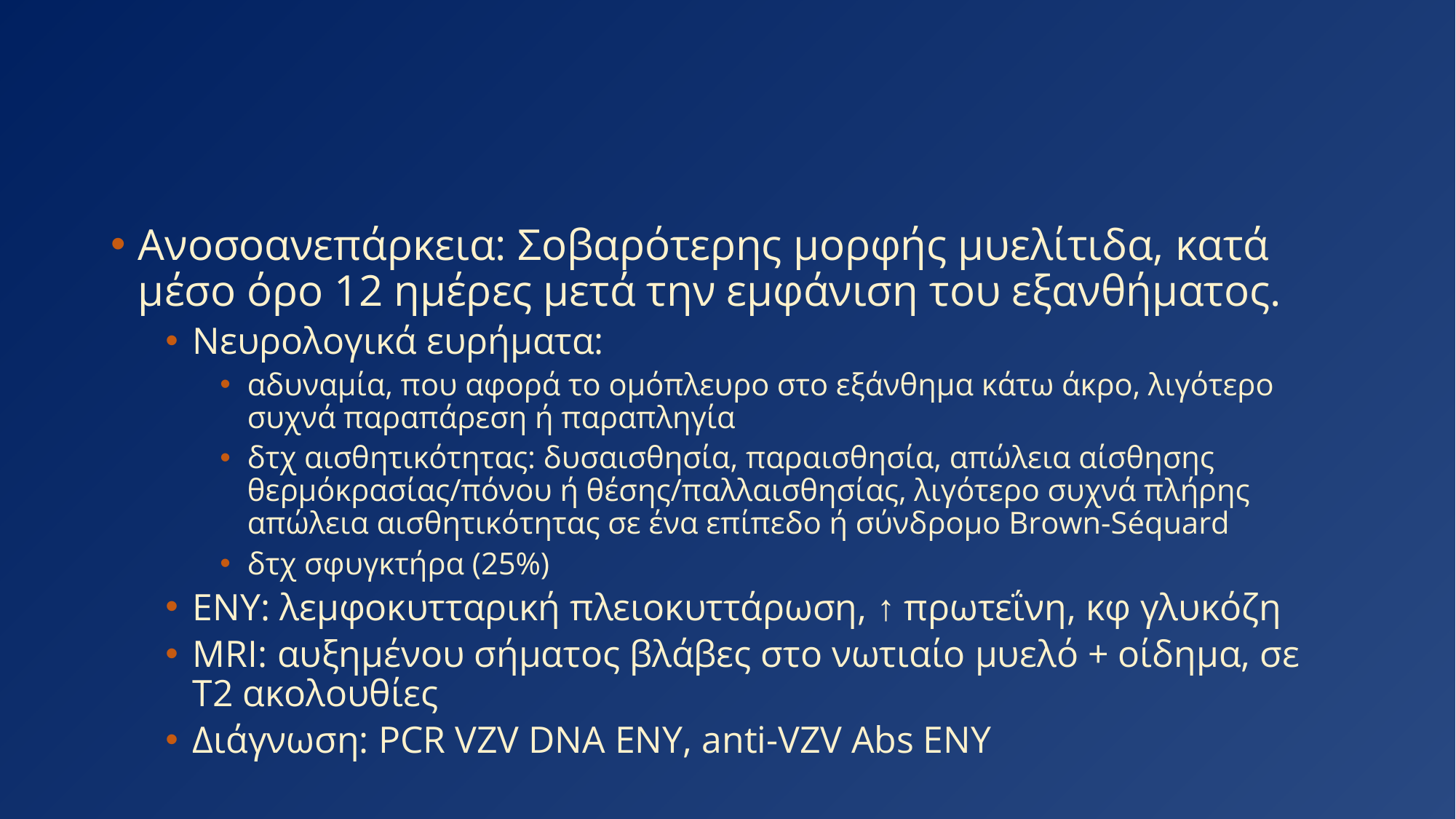

#
Ανοσοανεπάρκεια: Σοβαρότερης μορφής μυελίτιδα, κατά μέσο όρο 12 ημέρες μετά την εμφάνιση του εξανθήματος.
Νευρολογικά ευρήματα:
αδυναμία, που αφορά το ομόπλευρο στο εξάνθημα κάτω άκρο, λιγότερο συχνά παραπάρεση ή παραπληγία
δτχ αισθητικότητας: δυσαισθησία, παραισθησία, απώλεια αίσθησης θερμόκρασίας/πόνου ή θέσης/παλλαισθησίας, λιγότερο συχνά πλήρης απώλεια αισθητικότητας σε ένα επίπεδο ή σύνδρομο Brown-Séquard
δτχ σφυγκτήρα (25%)
ΕΝΥ: λεμφοκυτταρική πλειοκυττάρωση, ↑ πρωτεΐνη, κφ γλυκόζη
MRI: αυξημένου σήματος βλάβες στο νωτιαίο μυελό + οίδημα, σε Τ2 ακολουθίες
Διάγνωση: PCR VZV DNA ΕΝΥ, anti-VZV Abs ΕΝΥ